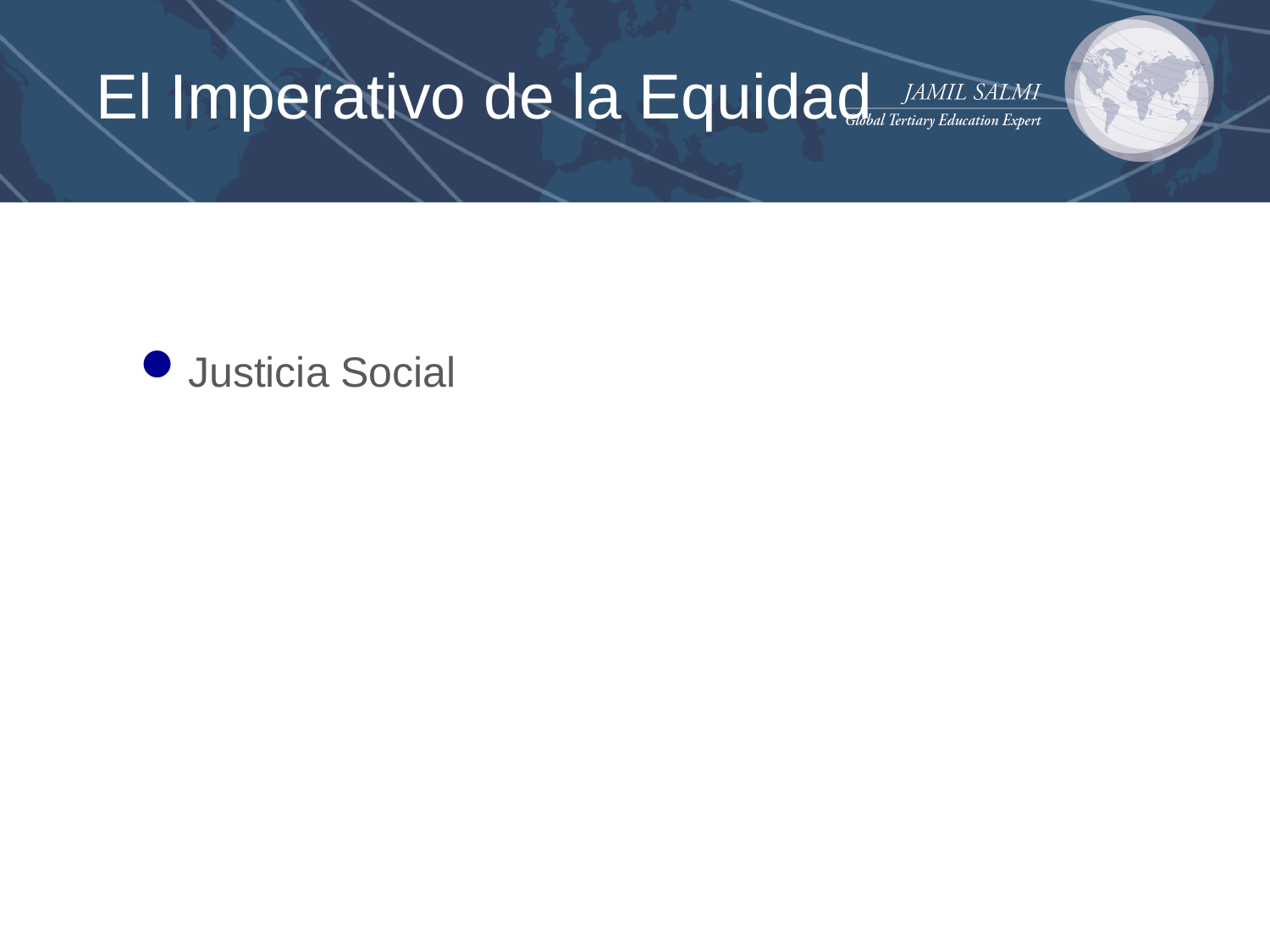

# El Imperativo de la Equidad
Justicia Social